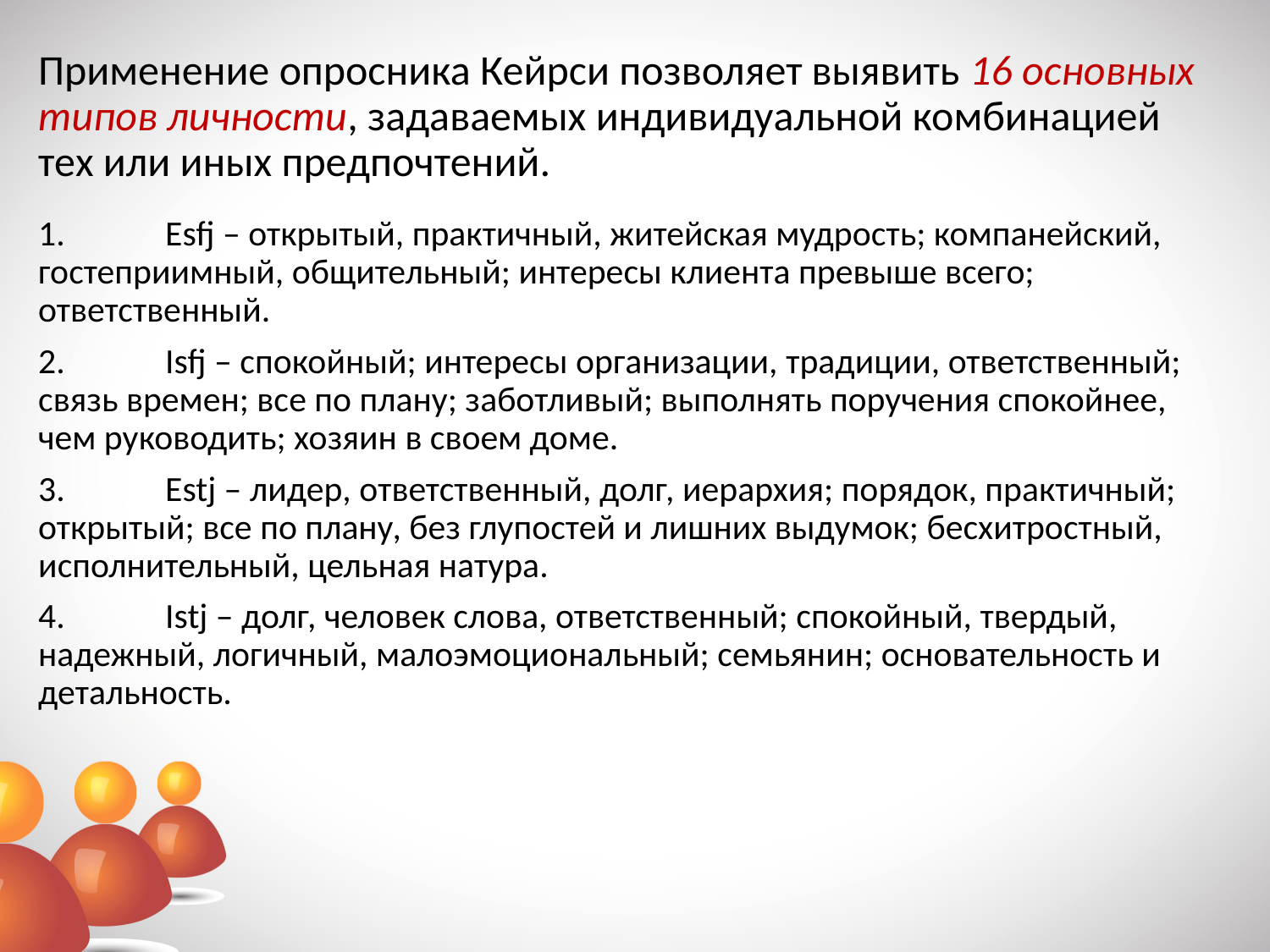

# Применение опросника Кейрси позволяет выявить 16 основных типов личности, задаваемых индивидуальной комбинацией тех или иных предпочтений.
1.	Esfj – открытый, практичный, житейская мудрость; компанейский, гостеприимный, общительный; интересы клиента превыше всего; ответственный.
2.	Isfj – спокойный; интересы организации, традиции, ответственный; связь времен; все по плану; заботливый; выполнять поручения спокойнее, чем руководить; хозяин в своем доме.
3.	Estj – лидер, ответственный, долг, иерархия; порядок, практичный; открытый; все по плану, без глупостей и лишних выдумок; бесхитростный, исполнительный, цельная натура.
4.	Istj – долг, человек слова, ответственный; спокойный, твердый, надежный, логичный, малоэмоциональный; семьянин; основательность и детальность.